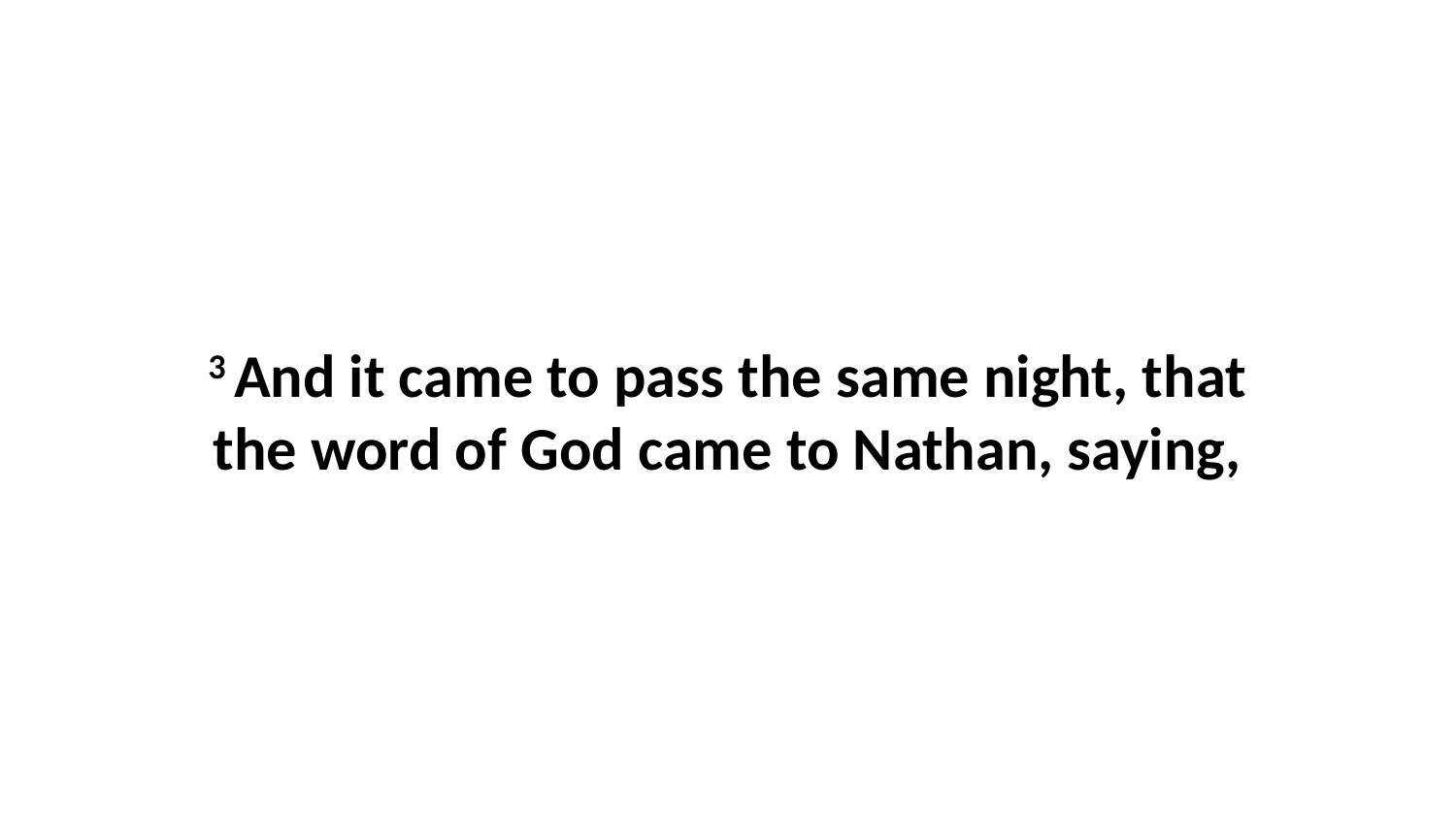

3 And it came to pass the same night, that the word of God came to Nathan, saying,